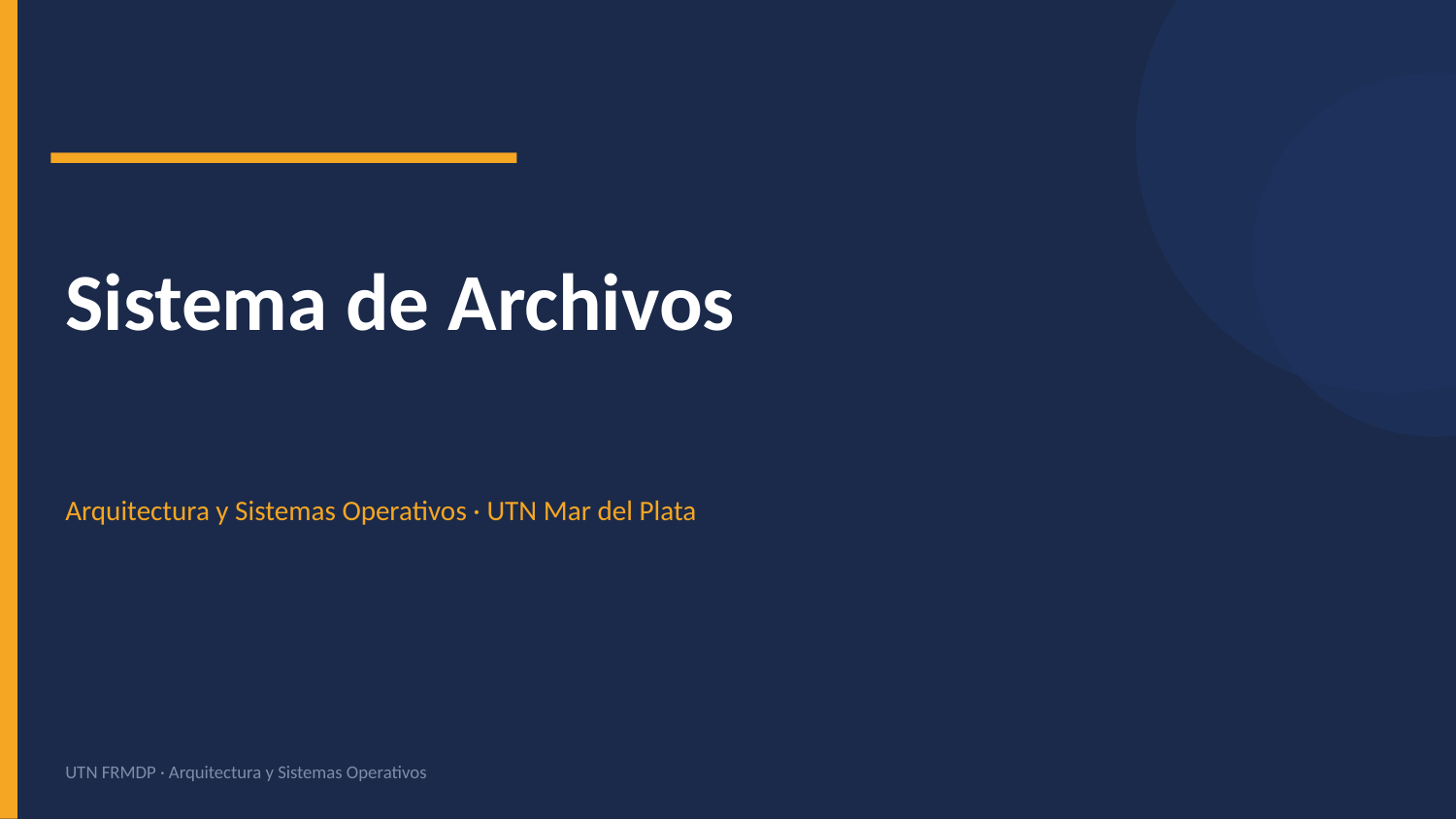

Sistema de Archivos
Arquitectura y Sistemas Operativos · UTN Mar del Plata
UTN FRMDP · Arquitectura y Sistemas Operativos